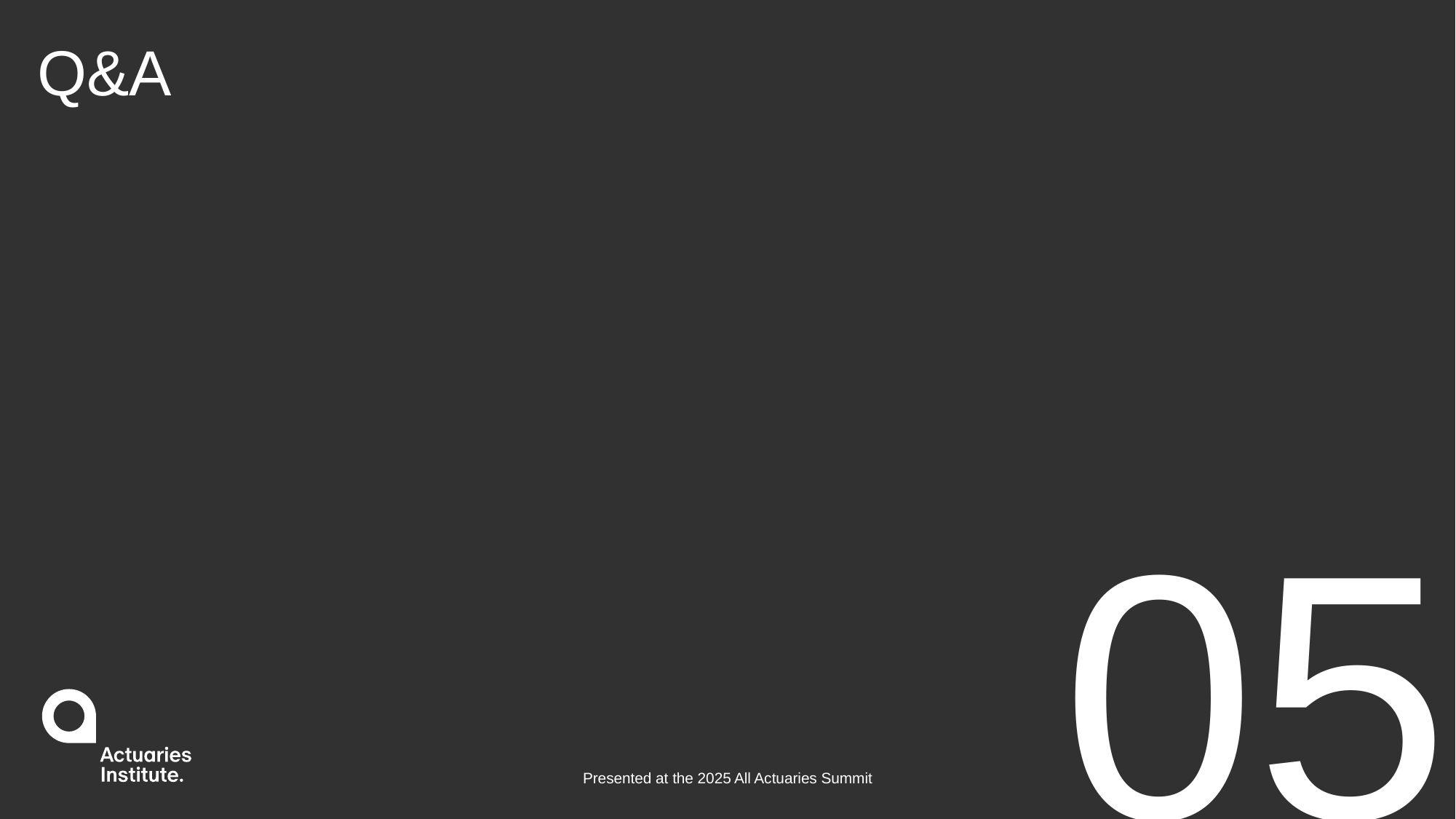

# Q&A
05
Presented at the 2025 All Actuaries Summit